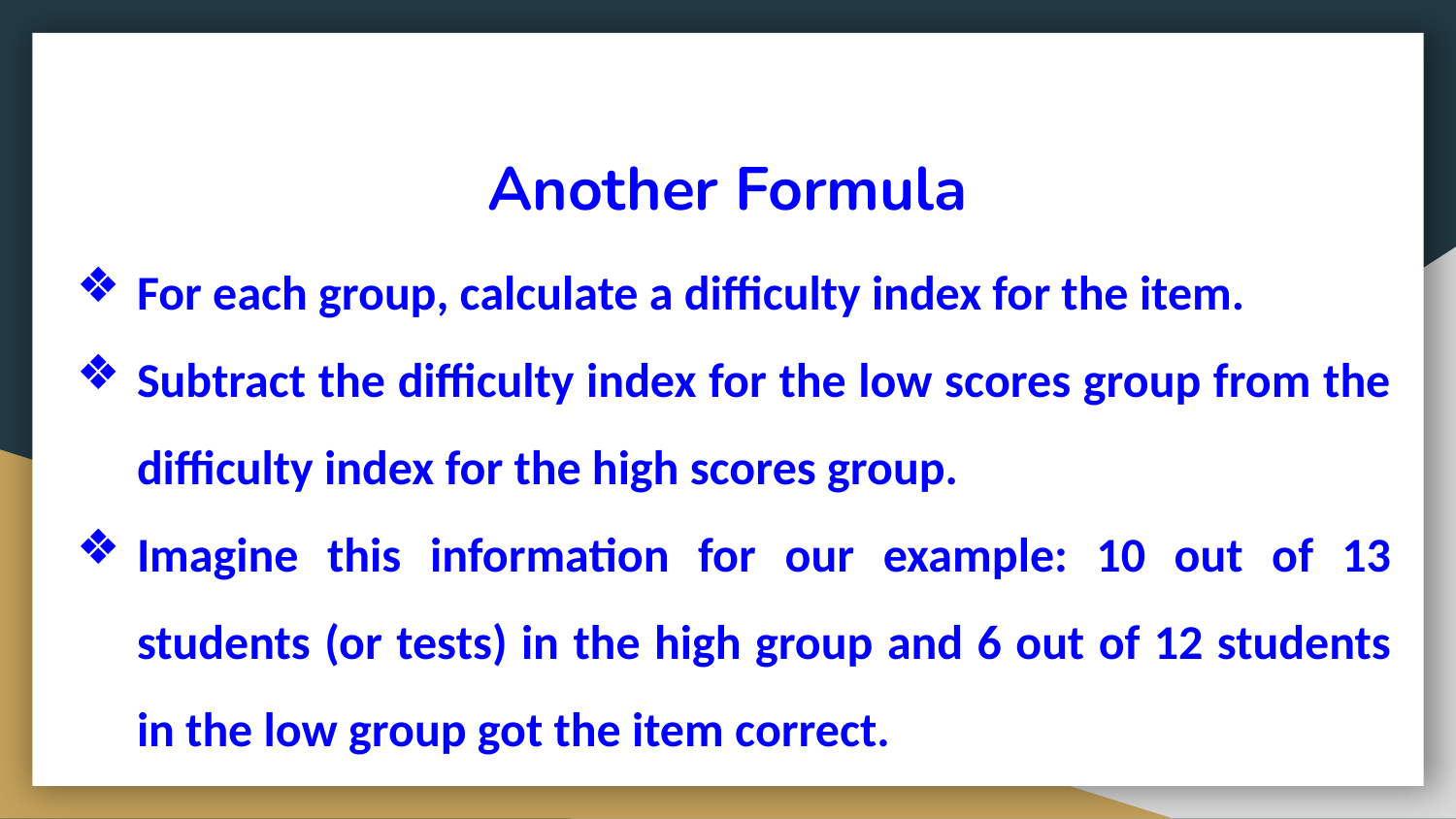

# Another Formula
For each group, calculate a difficulty index for the item.
Subtract the difficulty index for the low scores group from the difficulty index for the high scores group.
Imagine this information for our example: 10 out of 13 students (or tests) in the high group and 6 out of 12 students in the low group got the item correct.